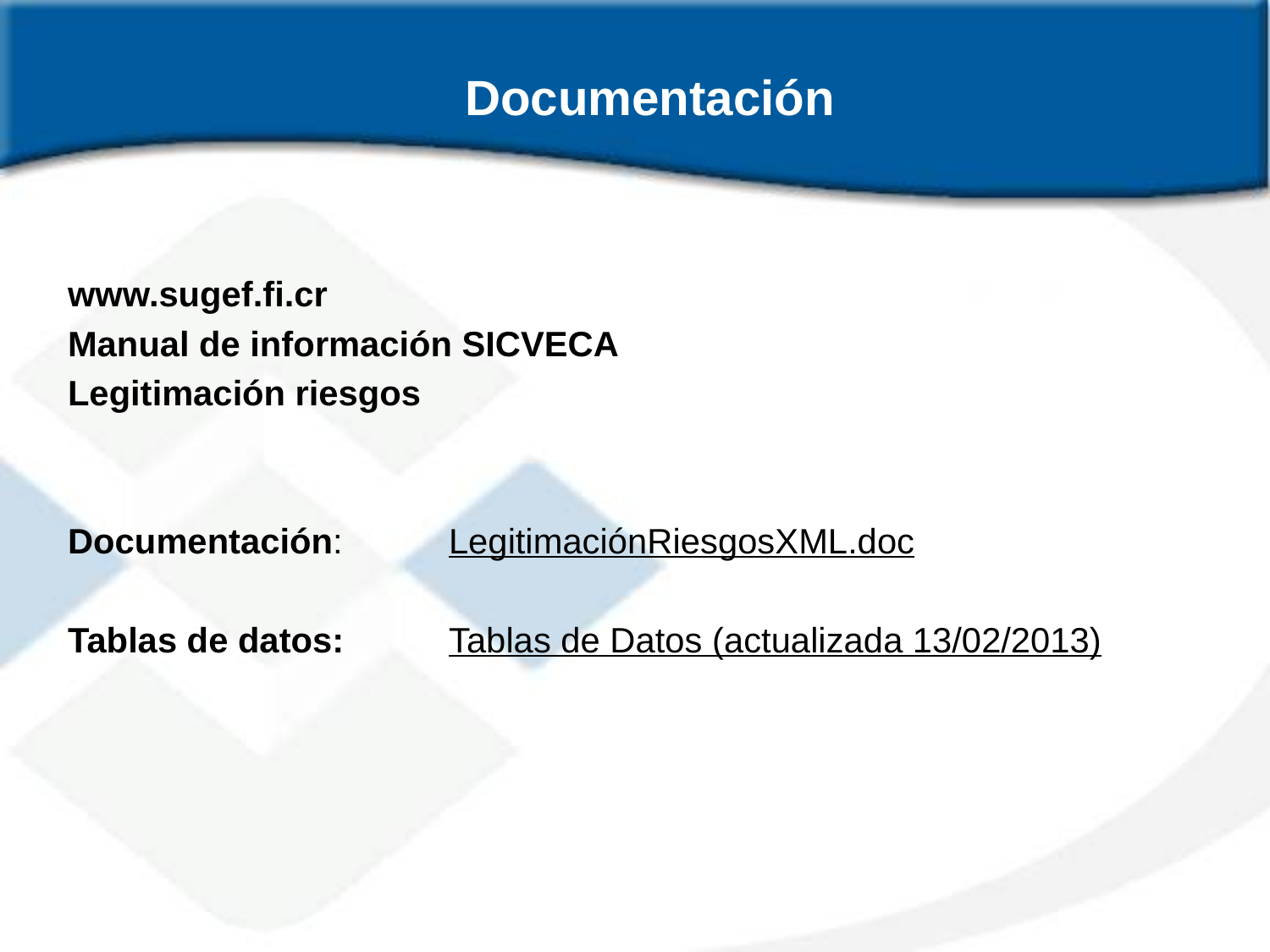

# Documentación

www.sugef.fi.cr
Manual de información SICVECA
Legitimación riesgos

Documentación: 	LegitimaciónRiesgosXML.doc

Tablas de datos:	Tablas de Datos (actualizada 13/02/2013)